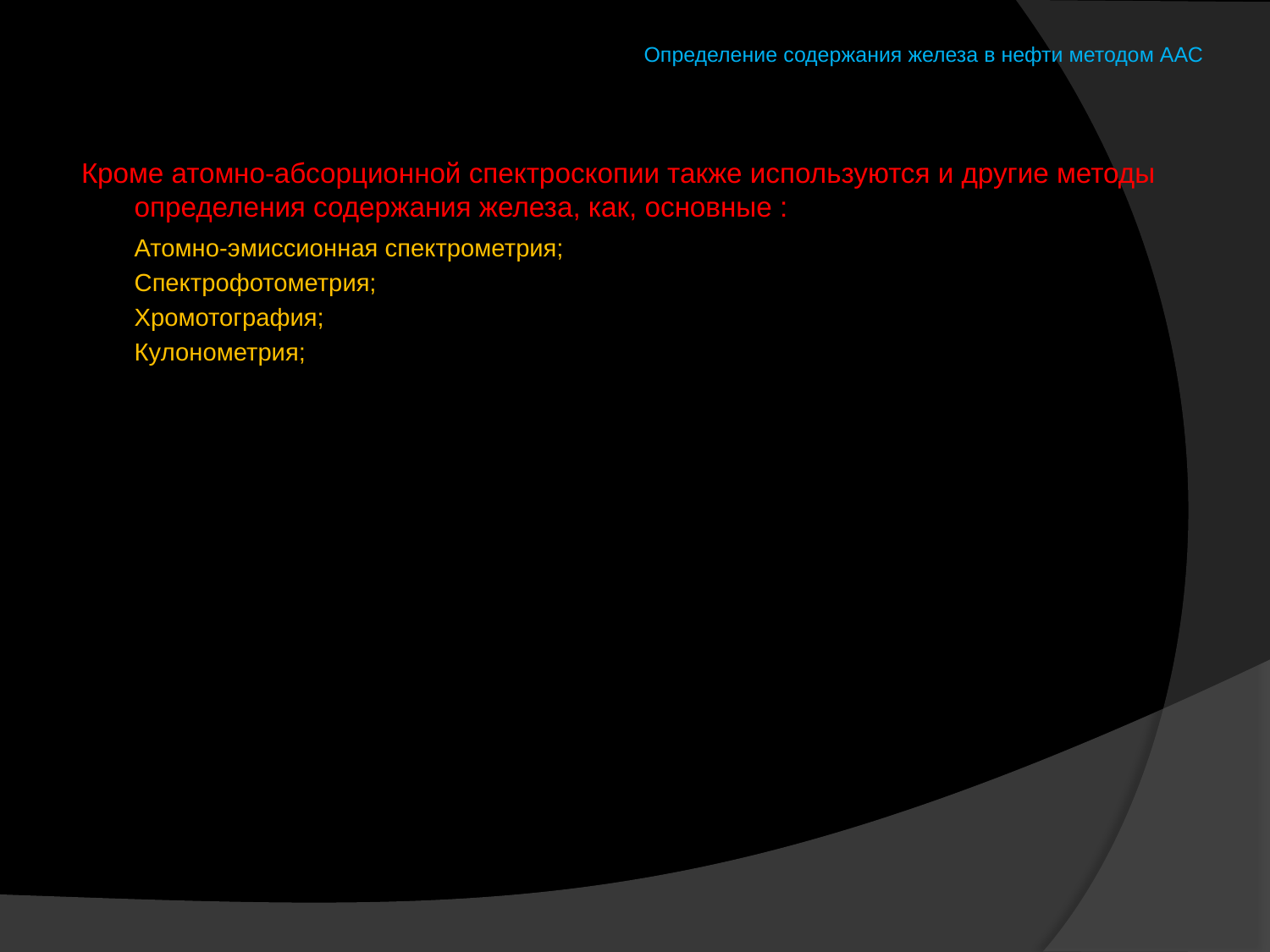

# Определение содержания железа в нефти методом ААС
Кроме атомно-абсорционной спектроскопии также используются и другие методы определения содержания железа, как, основные :
	Атомно-эмиссионная спектрометрия;
	Спектрофотометрия;
	Хромотография;
	Кулонометрия;